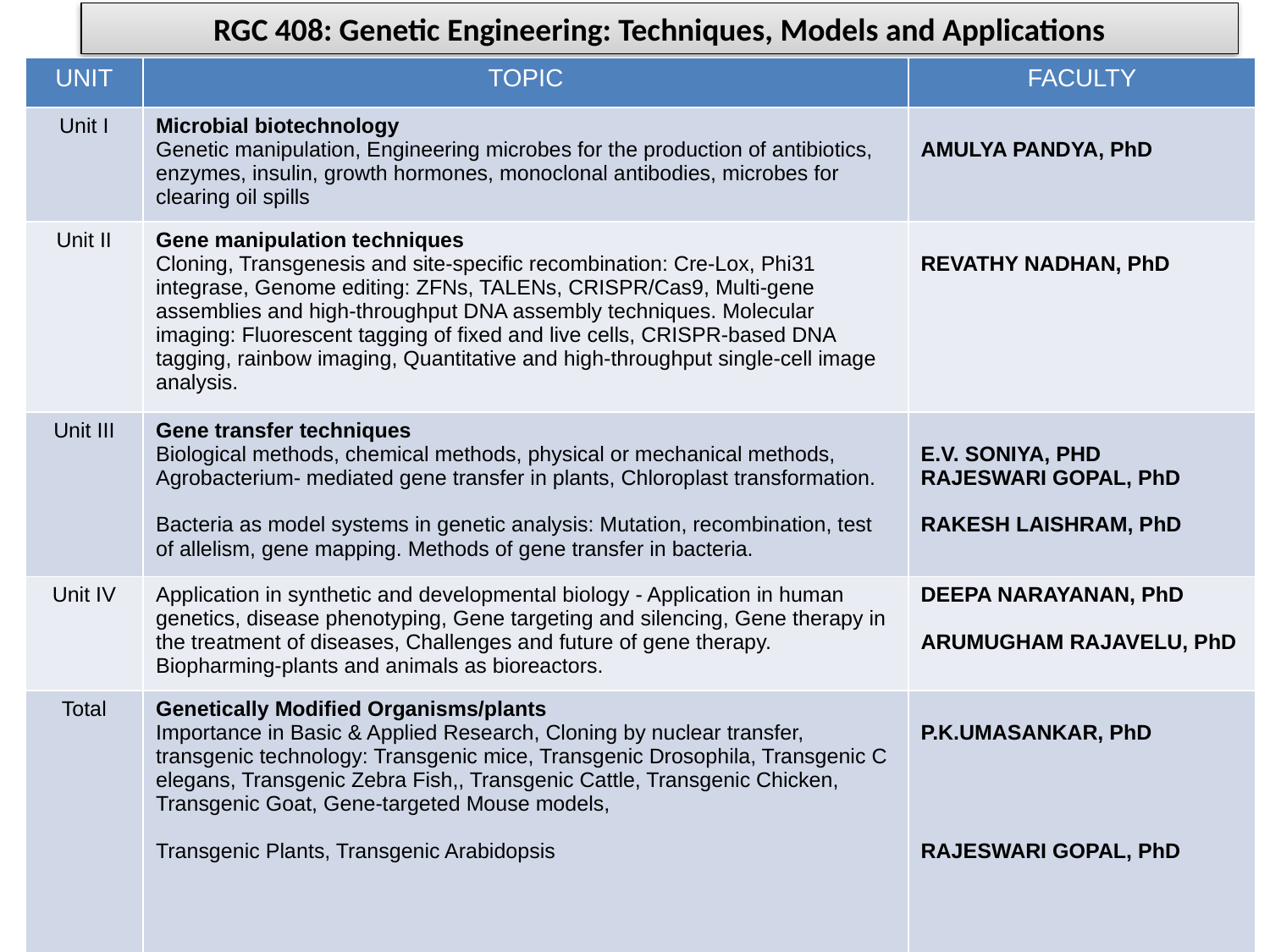

RGC 408: Genetic Engineering: Techniques, Models and Applications
| UNIT | TOPIC | FACULTY |
| --- | --- | --- |
| Unit I | Microbial biotechnology Genetic manipulation, Engineering microbes for the production of antibiotics, enzymes, insulin, growth hormones, monoclonal antibodies, microbes for clearing oil spills | AMULYA PANDYA, PhD |
| Unit II | Gene manipulation techniques Cloning, Transgenesis and site-specific recombination: Cre-Lox, Phi31 integrase, Genome editing: ZFNs, TALENs, CRISPR/Cas9, Multi-gene assemblies and high-throughput DNA assembly techniques. Molecular imaging: Fluorescent tagging of fixed and live cells, CRISPR-based DNA tagging, rainbow imaging, Quantitative and high-throughput single-cell image analysis. | REVATHY NADHAN, PhD |
| Unit III | Gene transfer techniques Biological methods, chemical methods, physical or mechanical methods, Agrobacterium- mediated gene transfer in plants, Chloroplast transformation. Bacteria as model systems in genetic analysis: Mutation, recombination, test of allelism, gene mapping. Methods of gene transfer in bacteria. | E.V. SONIYA, PHD RAJESWARI GOPAL, PhD RAKESH LAISHRAM, PhD |
| Unit IV | Application in synthetic and developmental biology - Application in human genetics, disease phenotyping, Gene targeting and silencing, Gene therapy in the treatment of diseases, Challenges and future of gene therapy. Biopharming-plants and animals as bioreactors. | DEEPA NARAYANAN, PhD ARUMUGHAM RAJAVELU, PhD |
| Total | Genetically Modified Organisms/plants Importance in Basic & Applied Research, Cloning by nuclear transfer, transgenic technology: Transgenic mice, Transgenic Drosophila, Transgenic C elegans, Transgenic Zebra Fish,, Transgenic Cattle, Transgenic Chicken, Transgenic Goat, Gene-targeted Mouse models, Transgenic Plants, Transgenic Arabidopsis | P.K.UMASANKAR, PhD RAJESWARI GOPAL, PhD |